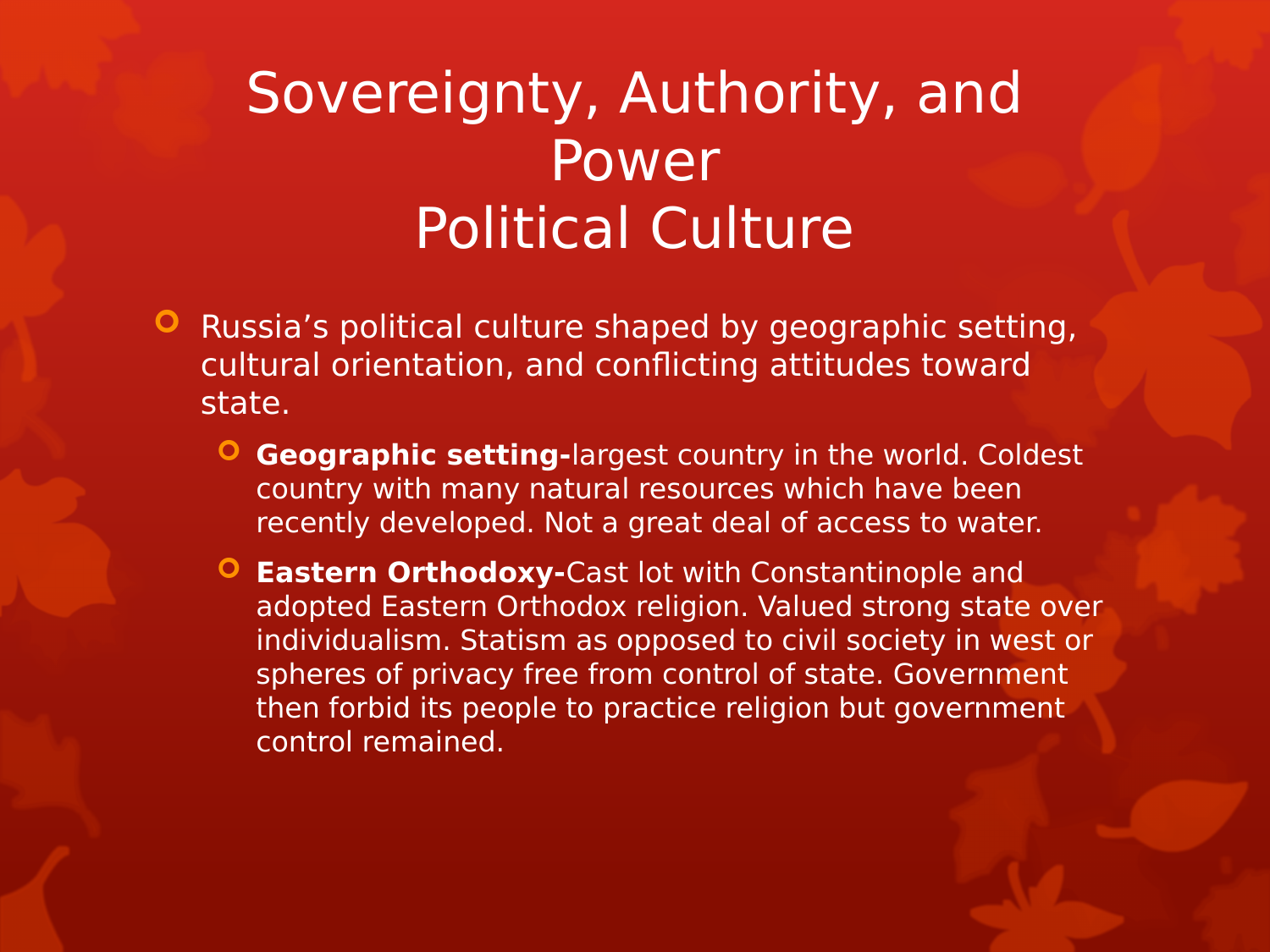

# Sovereignty, Authority, and Power Political Culture
Russia’s political culture shaped by geographic setting, cultural orientation, and conflicting attitudes toward state.
Geographic setting-largest country in the world. Coldest country with many natural resources which have been recently developed. Not a great deal of access to water.
Eastern Orthodoxy-Cast lot with Constantinople and adopted Eastern Orthodox religion. Valued strong state over individualism. Statism as opposed to civil society in west or spheres of privacy free from control of state. Government then forbid its people to practice religion but government control remained.